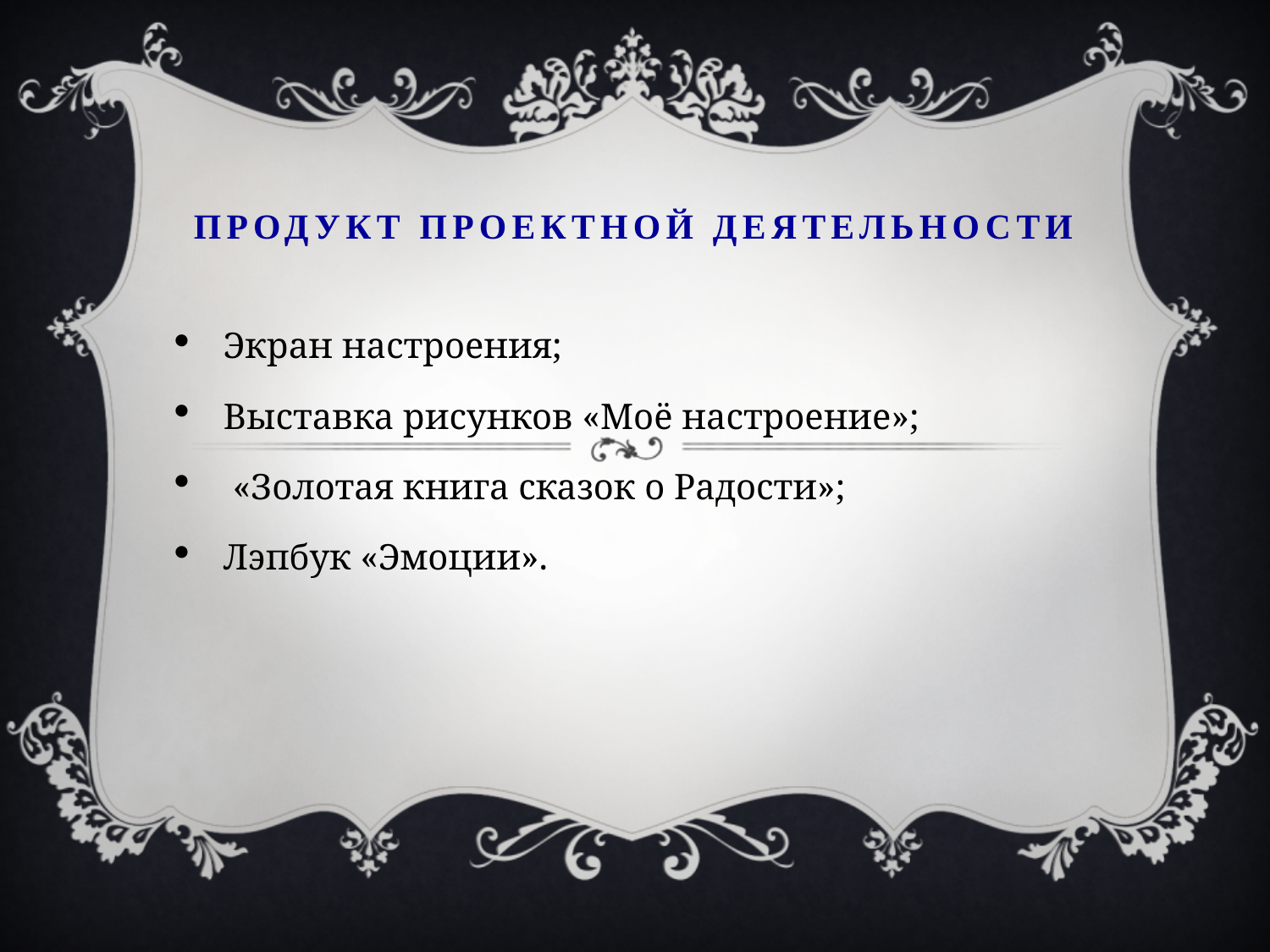

# ПРОДУКТ ПРОЕКТНОЙ ДЕЯТЕЛЬНОСТИ
Экран настроения;
Выставка рисунков «Моё настроение»;
 «Золотая книга сказок о Радости»;
Лэпбук «Эмоции».